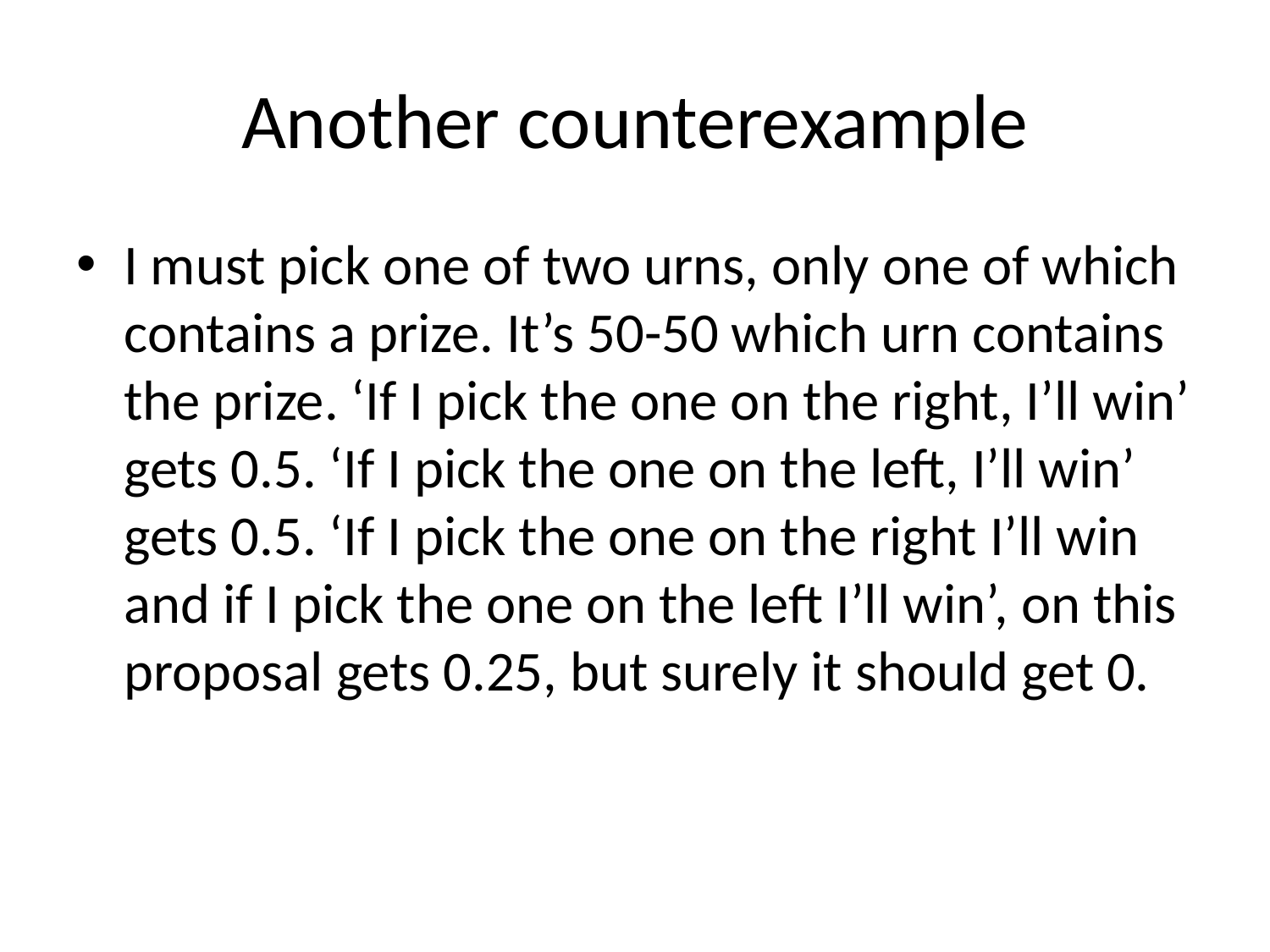

# Another counterexample
I must pick one of two urns, only one of which contains a prize. It’s 50-50 which urn contains the prize. ‘If I pick the one on the right, I’ll win’ gets 0.5. ‘If I pick the one on the left, I’ll win’ gets 0.5. ‘If I pick the one on the right I’ll win and if I pick the one on the left I’ll win’, on this proposal gets 0.25, but surely it should get 0.